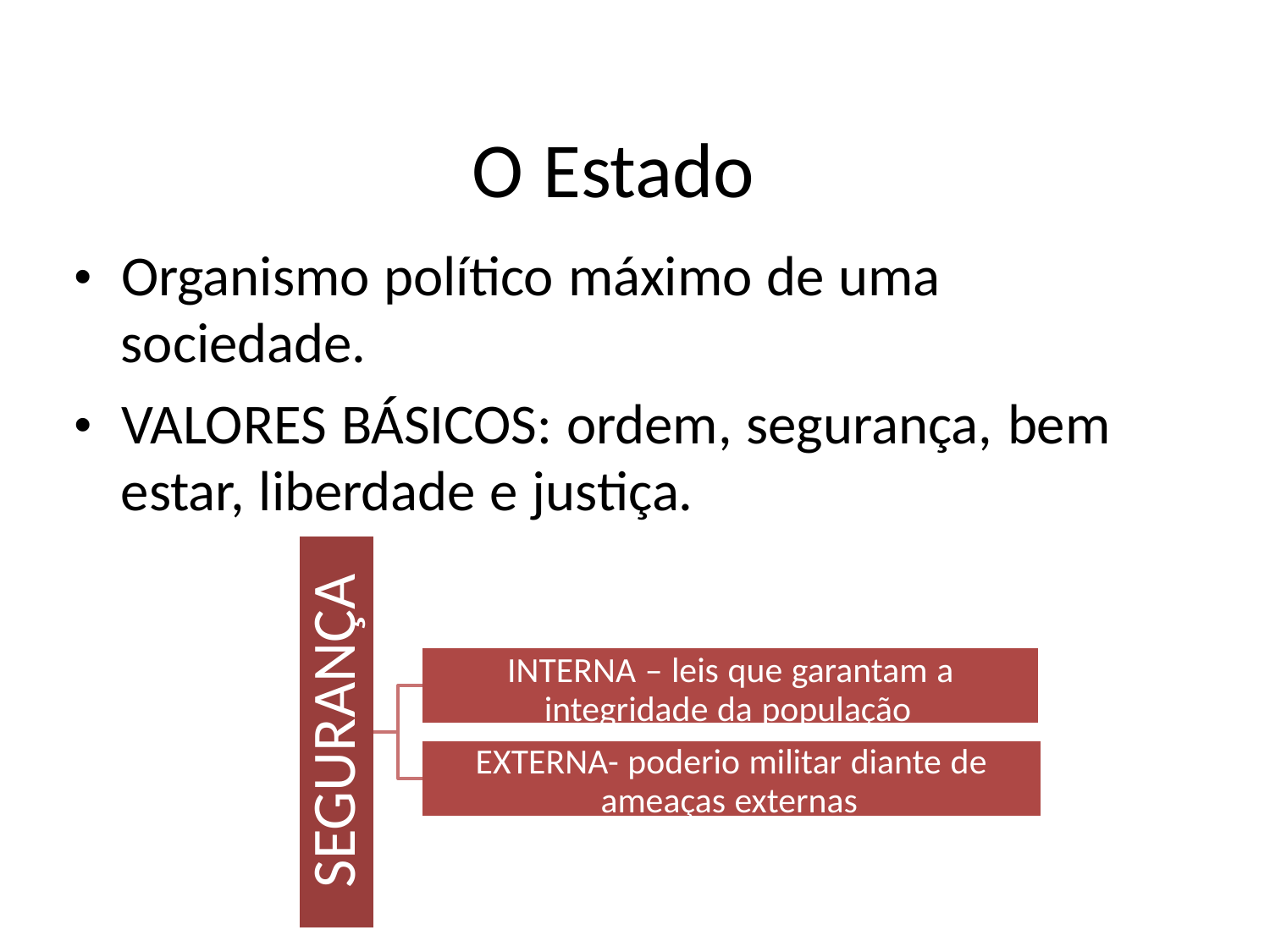

O Estado

•  Organismo político máximo de uma
	sociedade.
•  VALORES BÁSICOS: ordem, segurança, bem
	estar, liberdade e justiça.

	INTERNA – leis que garantam a
		integridade da população

EXTERNA- poderio militar diante de
			ameaças externas

SEGURANÇA